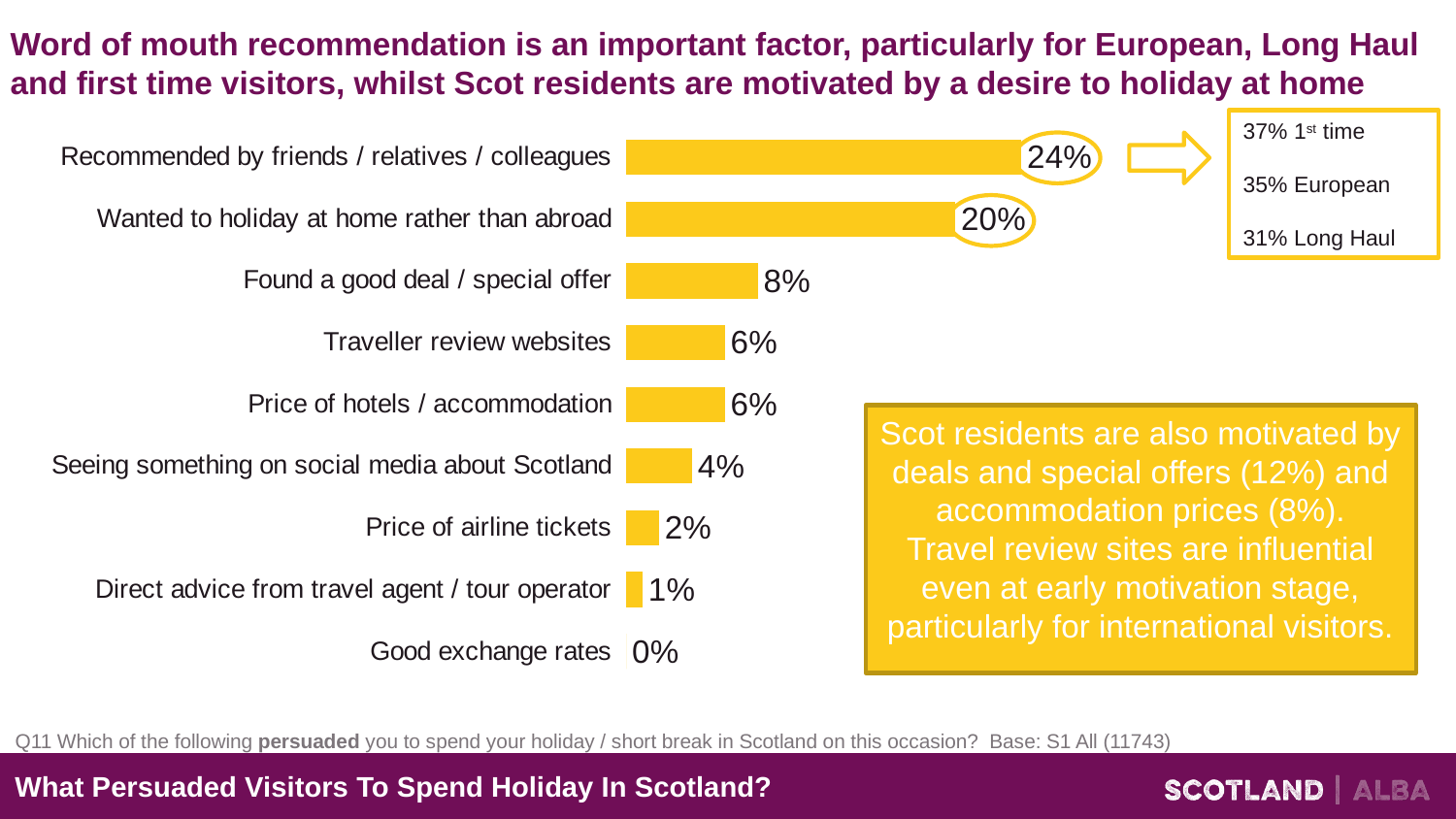

Word of mouth recommendation is an important factor, particularly for European, Long Haul and first time visitors, whilst Scot residents are motivated by a desire to holiday at home

### Chart

| Category | Persuaded |
|---|---|
| Good exchange rates | 0.0 |
| Direct advice from travel agent / tour operator | 0.010000000000000002 |
| Price of airline tickets | 0.020000000000000004 |
| Seeing something on social media about Scotland | 0.04000000000000001 |
| Price of hotels / accommodation | 0.060000000000000005 |
| Traveller review websites | 0.060000000000000005 |
| Found a good deal / special offer | 0.08000000000000002 |
| Wanted to holiday at home rather than abroad | 0.2 |
| Recommended by friends / relatives / colleagues | 0.24000000000000002 |
37% 1st time
35% European
31% Long Haul

Scot residents are also motivated by deals and special offers (12%) and accommodation prices (8%).
Travel review sites are influential even at early motivation stage, particularly for international visitors.
Q11 Which of the following persuaded you to spend your holiday / short break in Scotland on this occasion?  Base: S1 All (11743)
What Persuaded Visitors To Spend Holiday In Scotland?